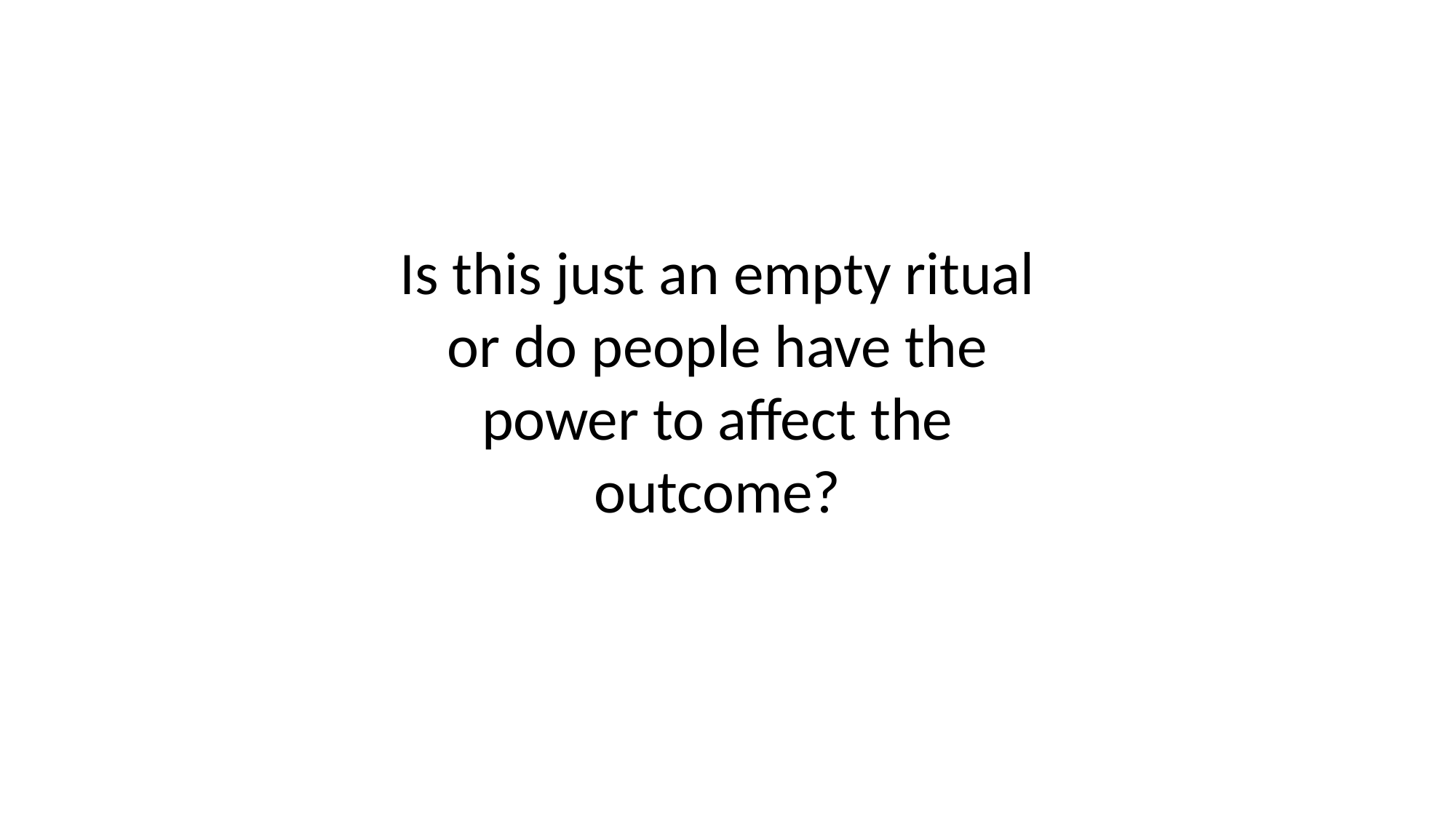

Is this just an empty ritual or do people have the power to affect the outcome?